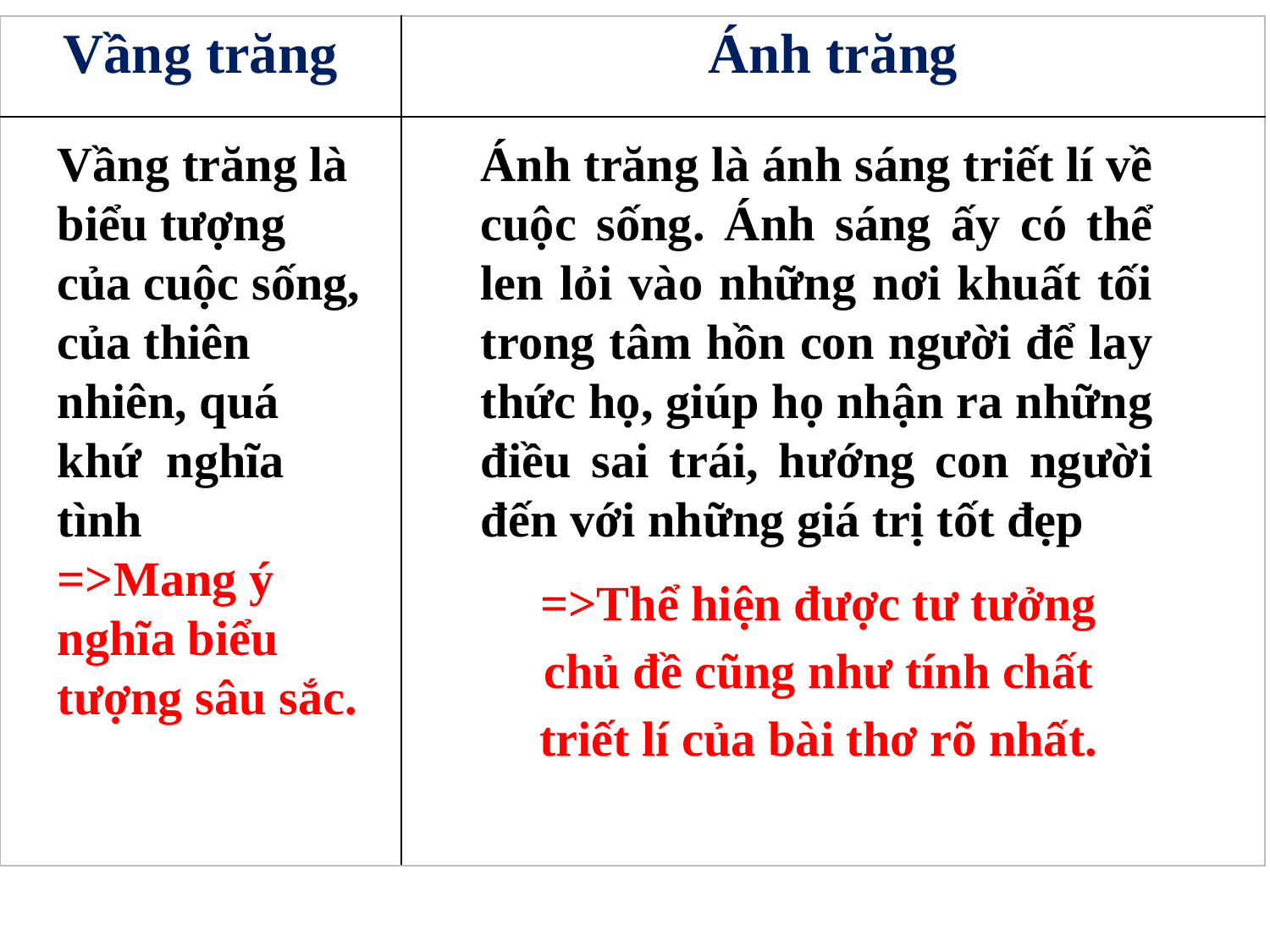

| Vầng trăng | Ánh trăng |
| --- | --- |
|  |  |

Vầng trăng là biểu tượng  của cuộc sống, của thiên nhiên, quá khứ  nghĩa tình
=>Mang ý nghĩa biểu  tượng sâu sắc.

Ánh trăng là ánh sáng triết lí về cuộc sống. Ánh sáng ấy có thể len lỏi vào những nơi khuất tối trong tâm hồn con người để lay thức họ, giúp họ nhận ra những điều sai trái, hướng con người đến với những giá trị tốt đẹp
=>Thể hiện được tư tưởng chủ đề cũng như tính chất triết lí của bài thơ rõ nhất.